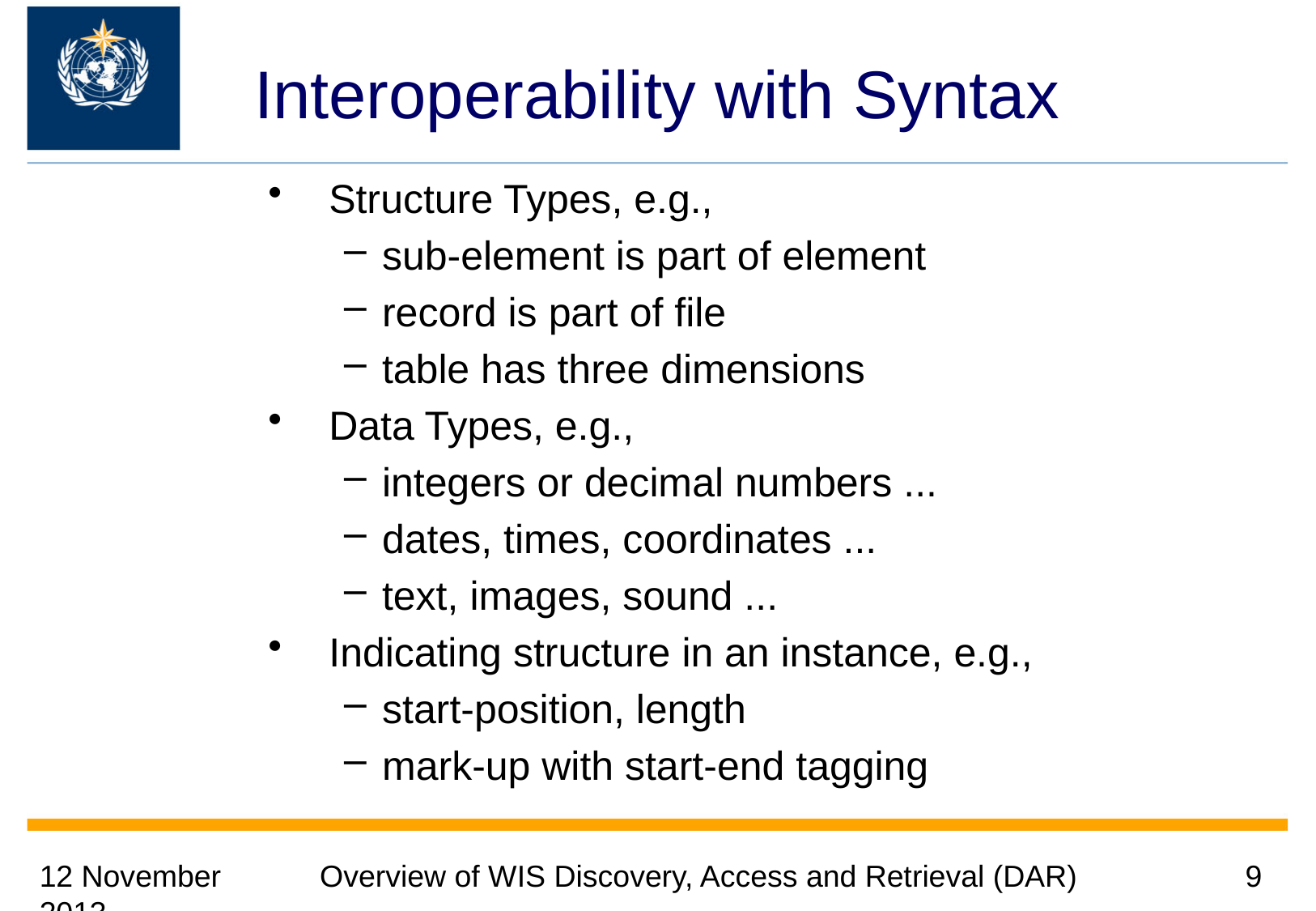

# Interoperability with Syntax
Structure Types, e.g.,
sub-element is part of element
record is part of file
table has three dimensions
Data Types, e.g.,
integers or decimal numbers ...
dates, times, coordinates ...
text, images, sound ...
Indicating structure in an instance, e.g.,
start-position, length
mark-up with start-end tagging
12 November 2013
Overview of WIS Discovery, Access and Retrieval (DAR)
9